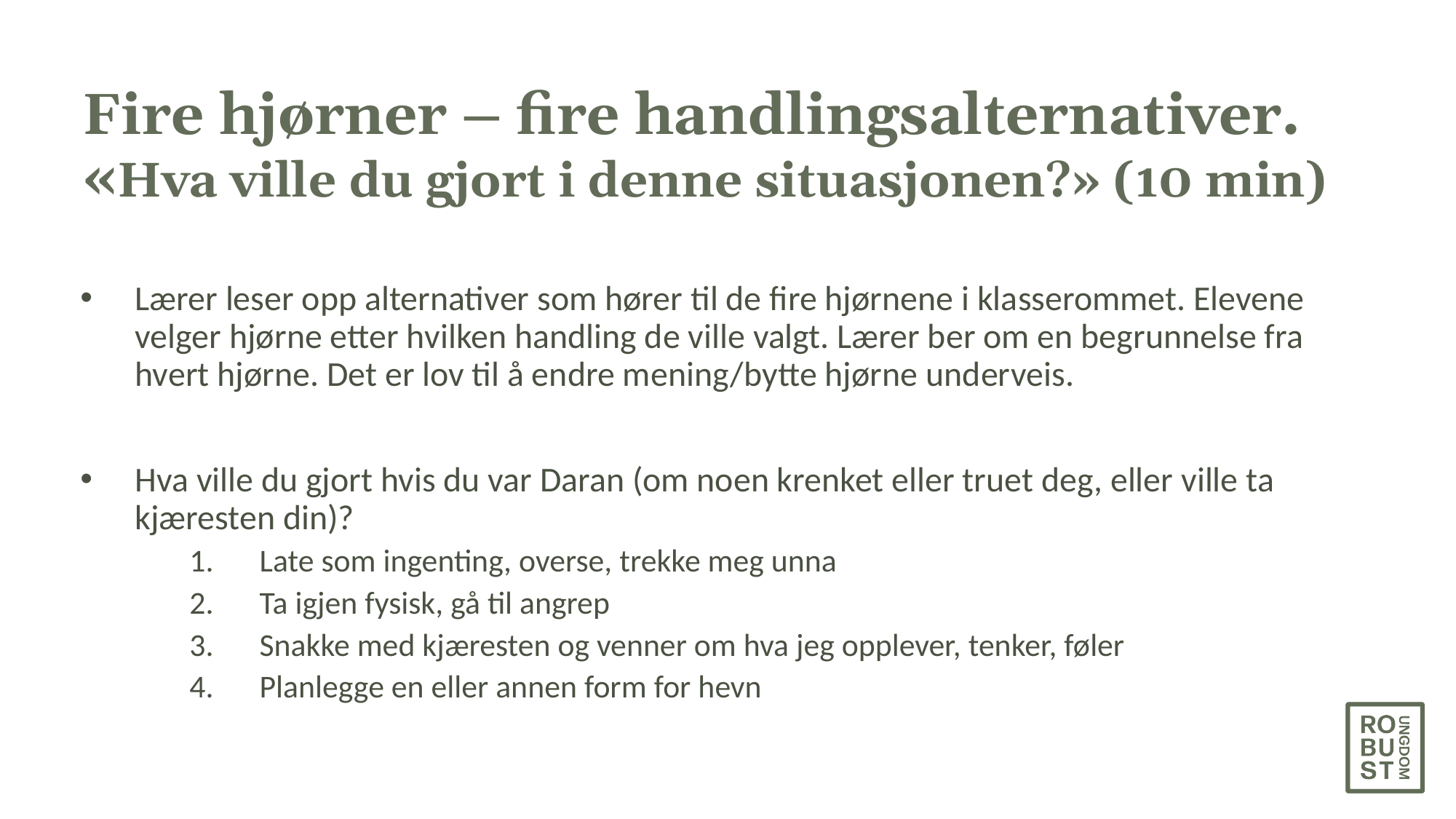

# Fire hjørner – fire handlingsalternativer. «Hva ville du gjort i denne situasjonen?» (10 min)
Lærer leser opp alternativer som hører til de fire hjørnene i klasserommet. Elevene velger hjørne etter hvilken handling de ville valgt. Lærer ber om en begrunnelse fra hvert hjørne. Det er lov til å endre mening/bytte hjørne underveis.

Hva ville du gjort hvis du var Daran (om noen krenket eller truet deg, eller ville ta kjæresten din)?
Late som ingenting, overse, trekke meg unna
Ta igjen fysisk, gå til angrep
Snakke med kjæresten og venner om hva jeg opplever, tenker, føler
Planlegge en eller annen form for hevn